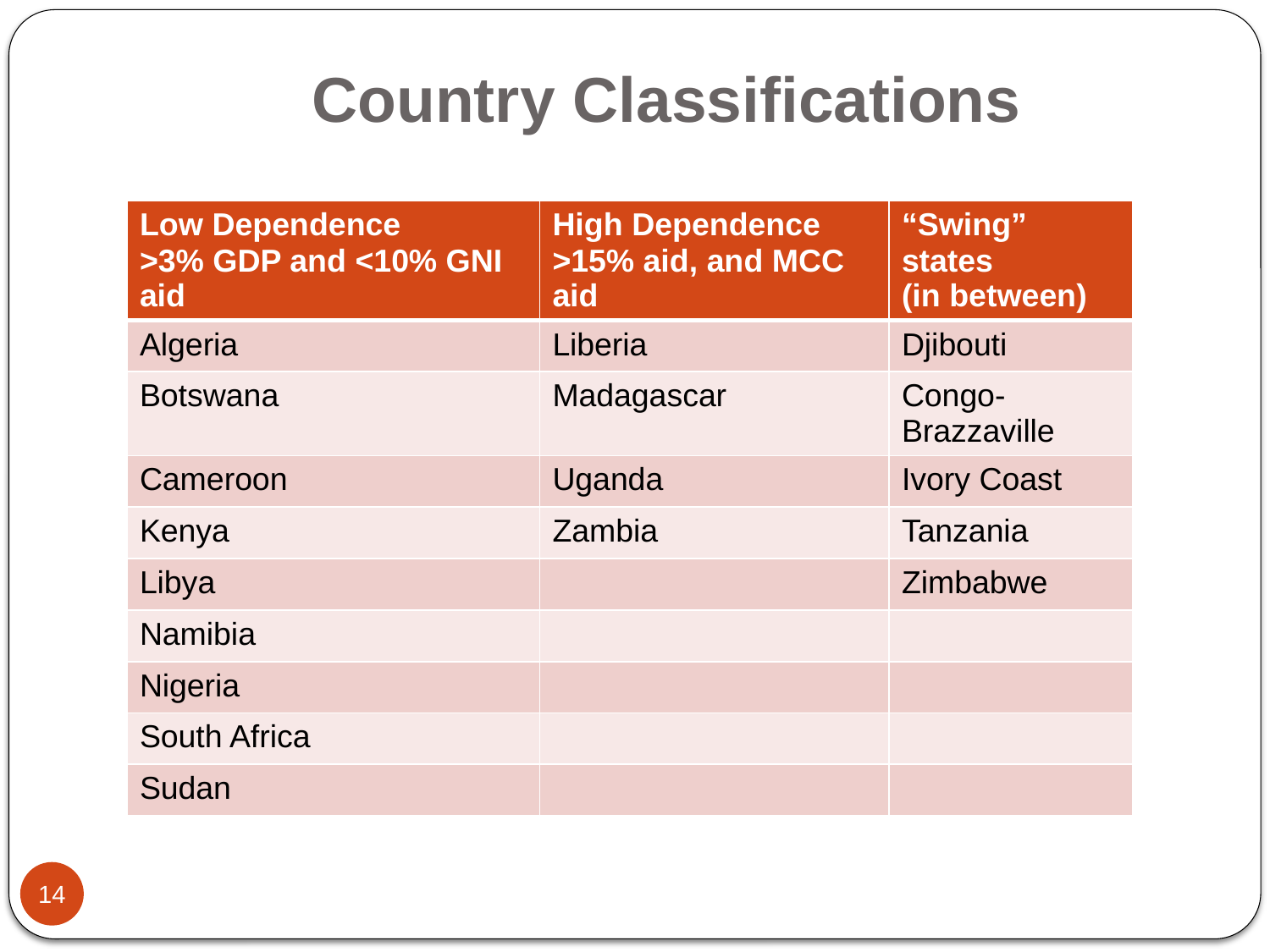

# Country Classifications
| Low Dependence >3% GDP and <10% GNI aid | High Dependence >15% aid, and MCC aid | “Swing” states (in between) |
| --- | --- | --- |
| Algeria | Liberia | Djibouti |
| Botswana | Madagascar | Congo-Brazzaville |
| Cameroon | Uganda | Ivory Coast |
| Kenya | Zambia | Tanzania |
| Libya |  | Zimbabwe |
| Namibia |  |  |
| Nigeria |  |  |
| South Africa |  |  |
| Sudan |  |  |
14